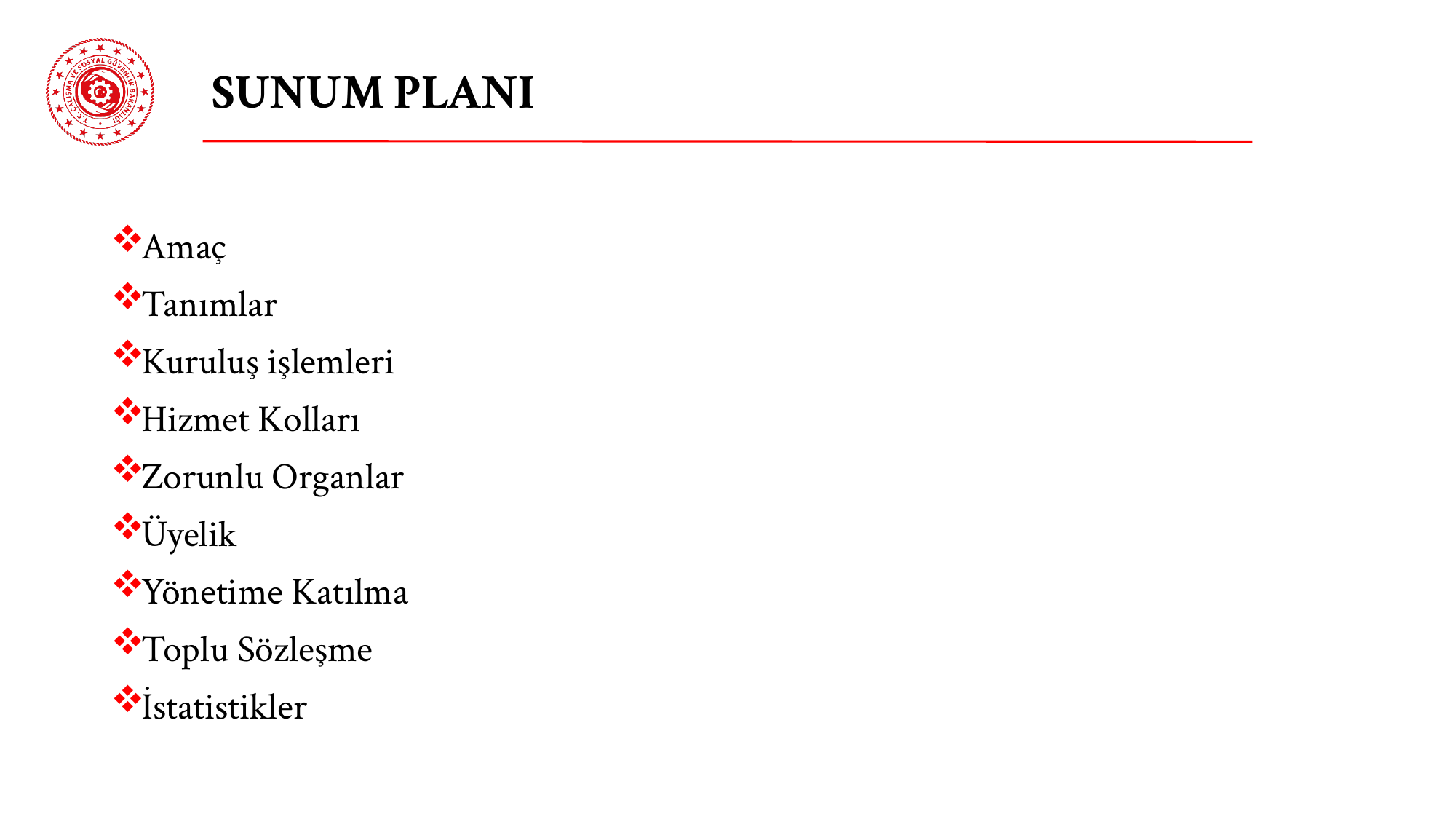

# SUNUM PLANI
Amaç
Tanımlar
Kuruluş işlemleri
Hizmet Kolları
Zorunlu Organlar
Üyelik
Yönetime Katılma
Toplu Sözleşme
İstatistikler